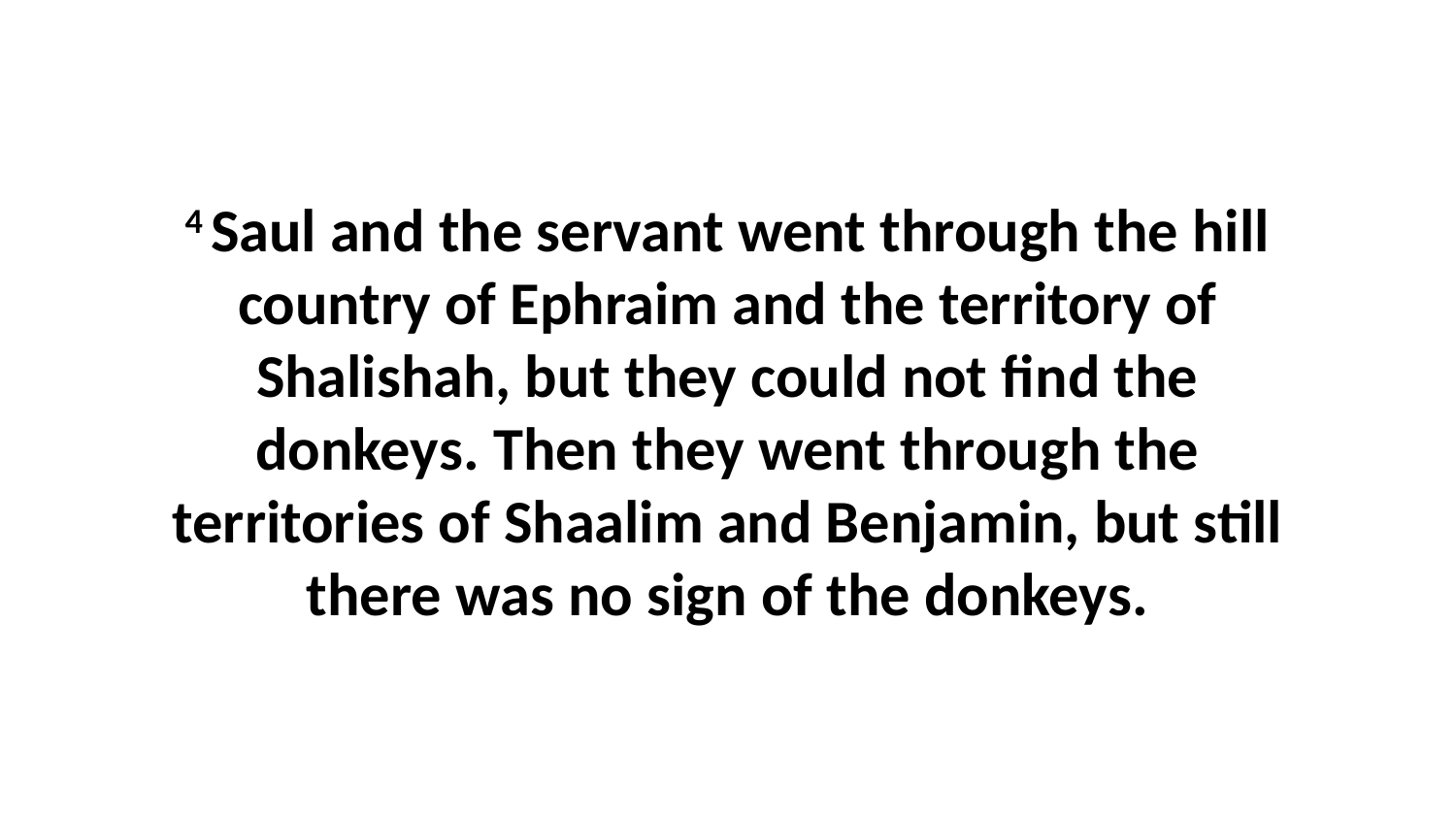

4 Saul and the servant went through the hill country of Ephraim and the territory of Shalishah, but they could not find the donkeys. Then they went through the territories of Shaalim and Benjamin, but still there was no sign of the donkeys.